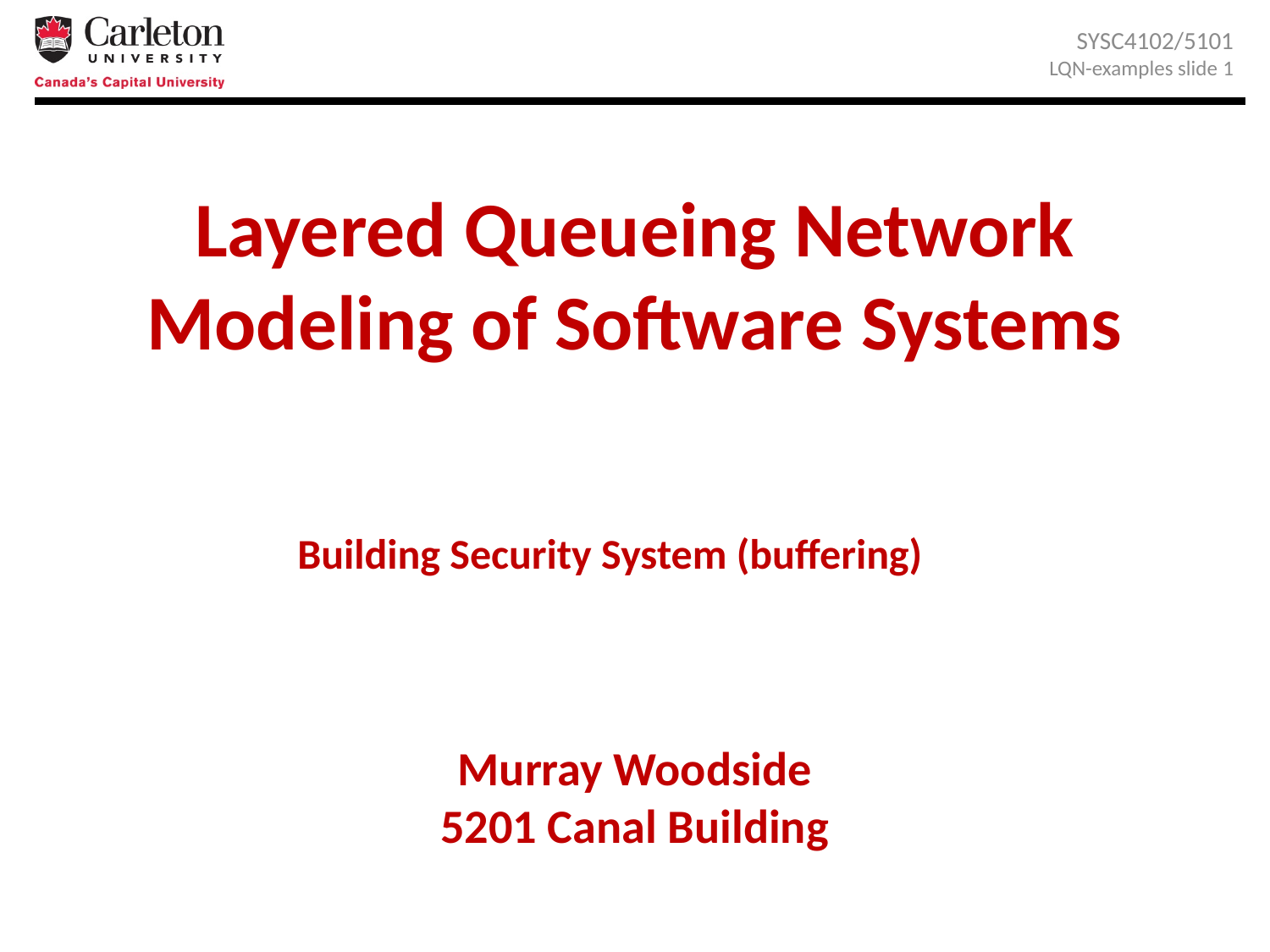

1
# Layered Queueing Network Modeling of Software Systems Murray Woodside 5201 Canal Building
Building Security System (buffering)